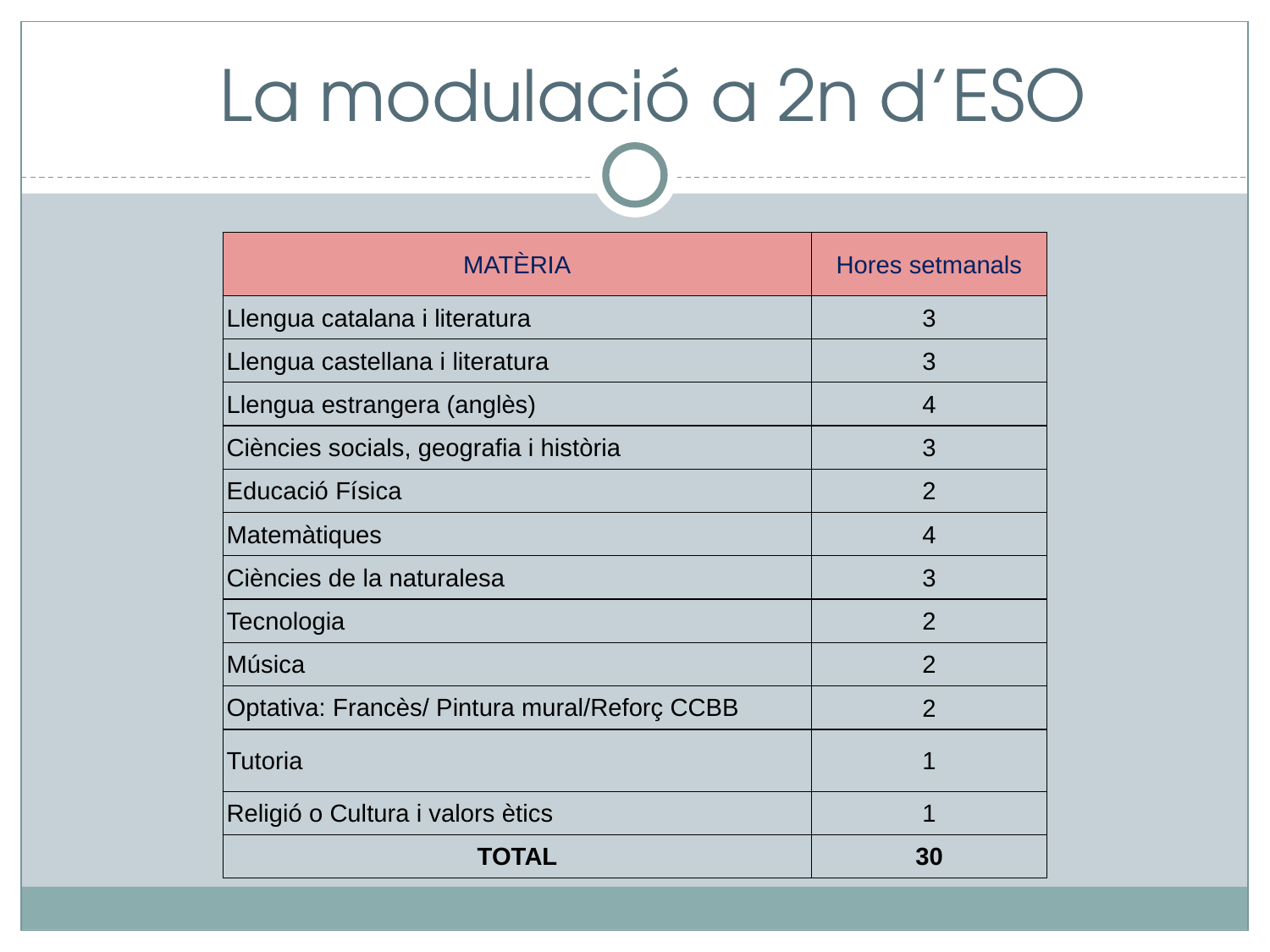

# La modulació a 2n d’ESO
| MATÈRIA | Hores setmanals |
| --- | --- |
| Llengua catalana i literatura | 3 |
| Llengua castellana i literatura | 3 |
| Llengua estrangera (anglès) | 4 |
| Ciències socials, geografia i història | 3 |
| Educació Física | 2 |
| Matemàtiques | 4 |
| Ciències de la naturalesa | 3 |
| Tecnologia | 2 |
| Música | 2 |
| Optativa: Francès/ Pintura mural/Reforç CCBB | 2 |
| Tutoria | 1 |
| Religió o Cultura i valors ètics | 1 |
| TOTAL | 30 |